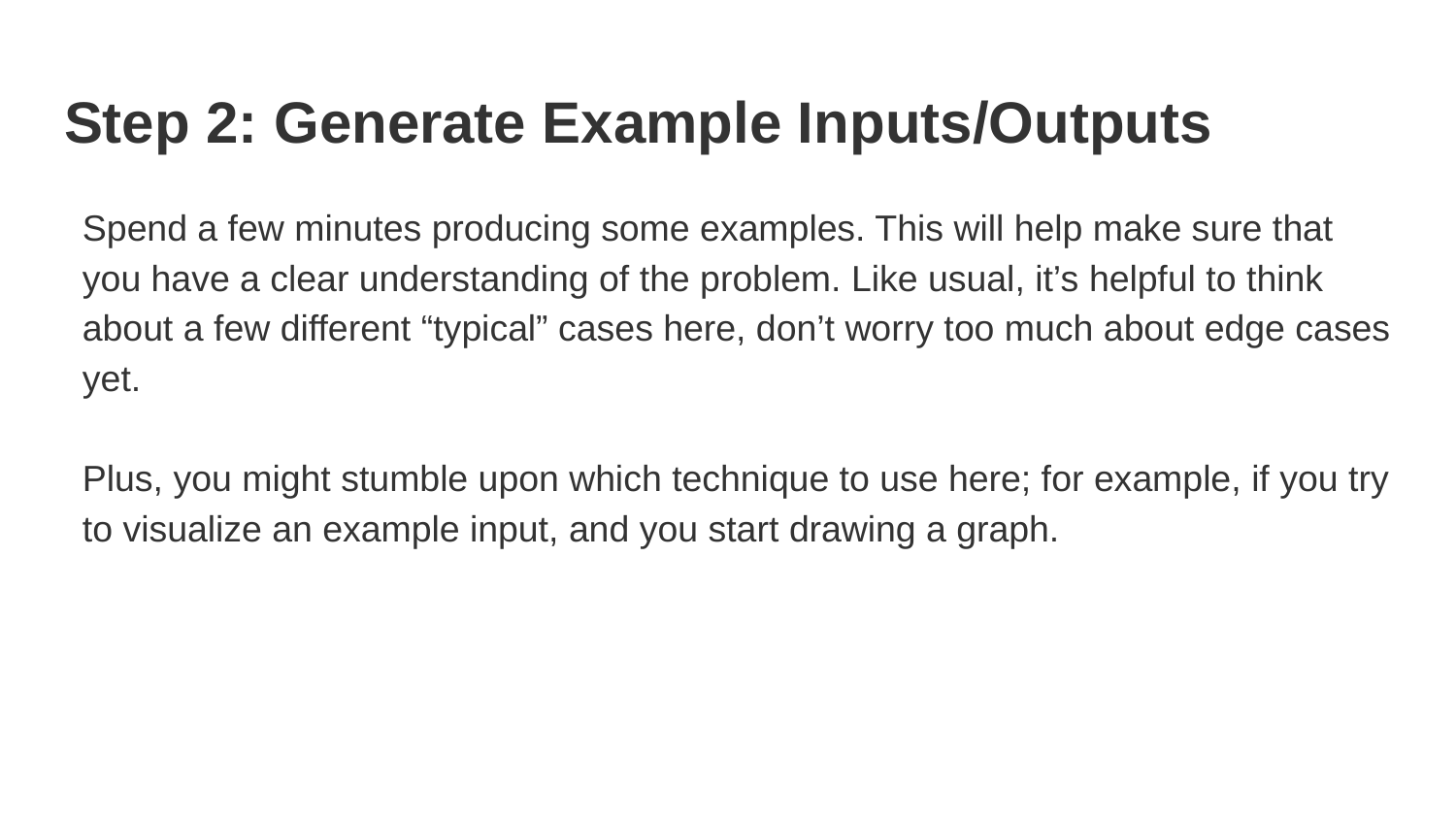

# Step 2: Generate Example Inputs/Outputs
Spend a few minutes producing some examples. This will help make sure that you have a clear understanding of the problem. Like usual, it’s helpful to think about a few different “typical” cases here, don’t worry too much about edge cases yet.

Plus, you might stumble upon which technique to use here; for example, if you try to visualize an example input, and you start drawing a graph.